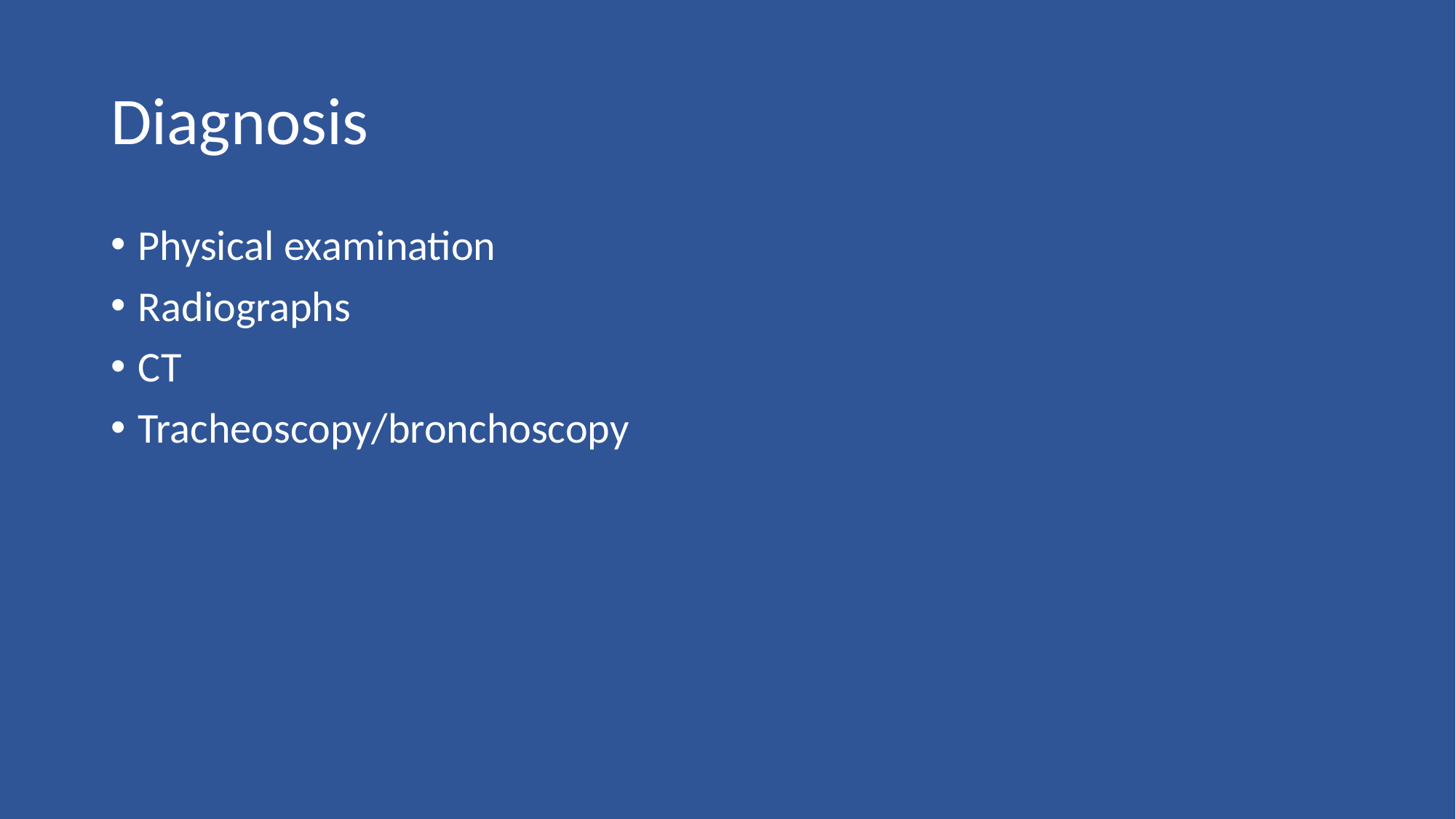

# Diagnosis
Physical examination
Radiographs
CT
Tracheoscopy/bronchoscopy